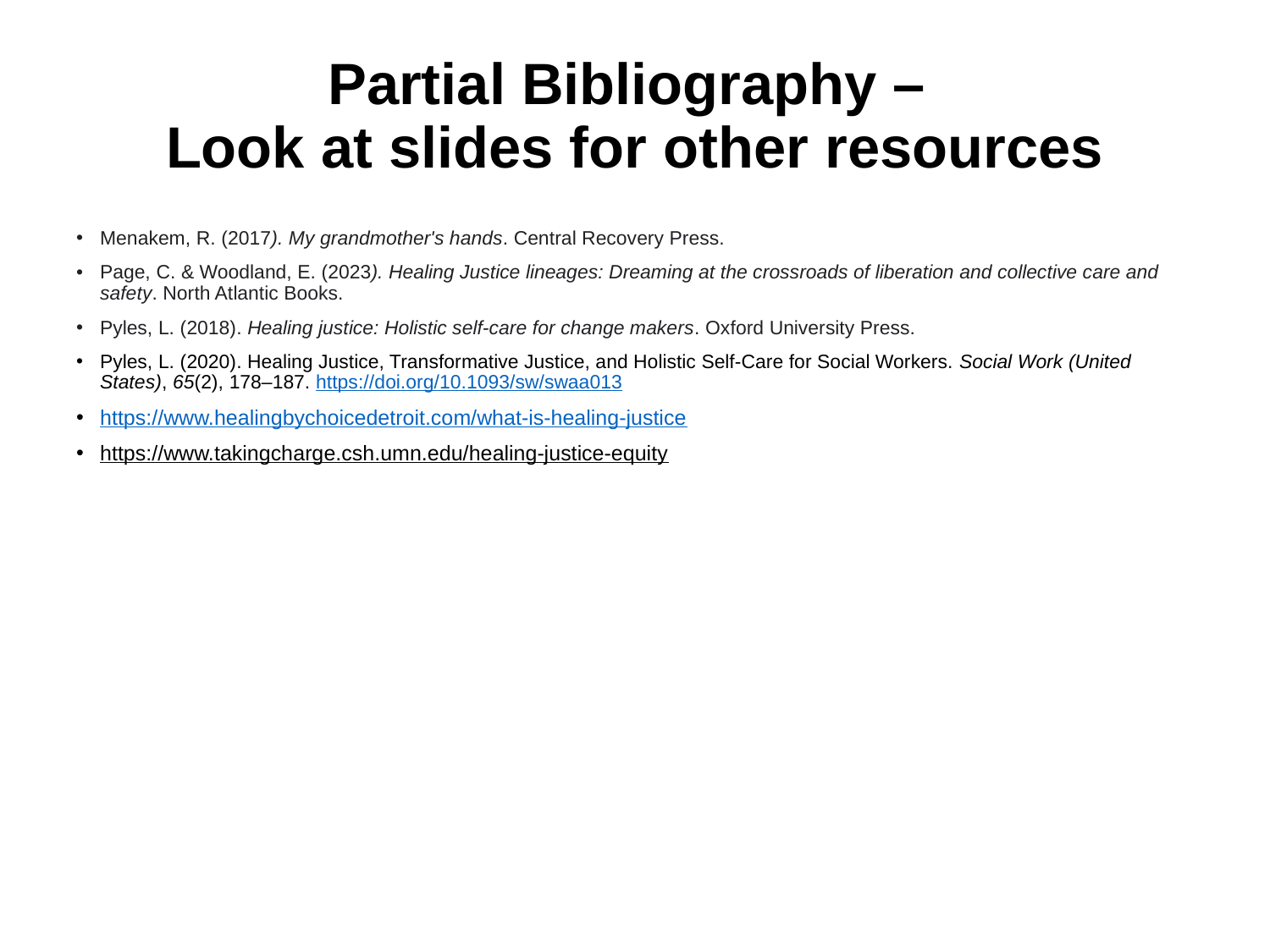

# Partial Bibliography – Look at slides for other resources
Menakem, R. (2017). My grandmother's hands. Central Recovery Press.
Page, C. & Woodland, E. (2023). Healing Justice lineages: Dreaming at the crossroads of liberation and collective care and safety. North Atlantic Books.
Pyles, L. (2018). Healing justice: Holistic self-care for change makers. Oxford University Press.
Pyles, L. (2020). Healing Justice, Transformative Justice, and Holistic Self-Care for Social Workers. Social Work (United States), 65(2), 178–187. https://doi.org/10.1093/sw/swaa013
https://www.healingbychoicedetroit.com/what-is-healing-justice
https://www.takingcharge.csh.umn.edu/healing-justice-equity